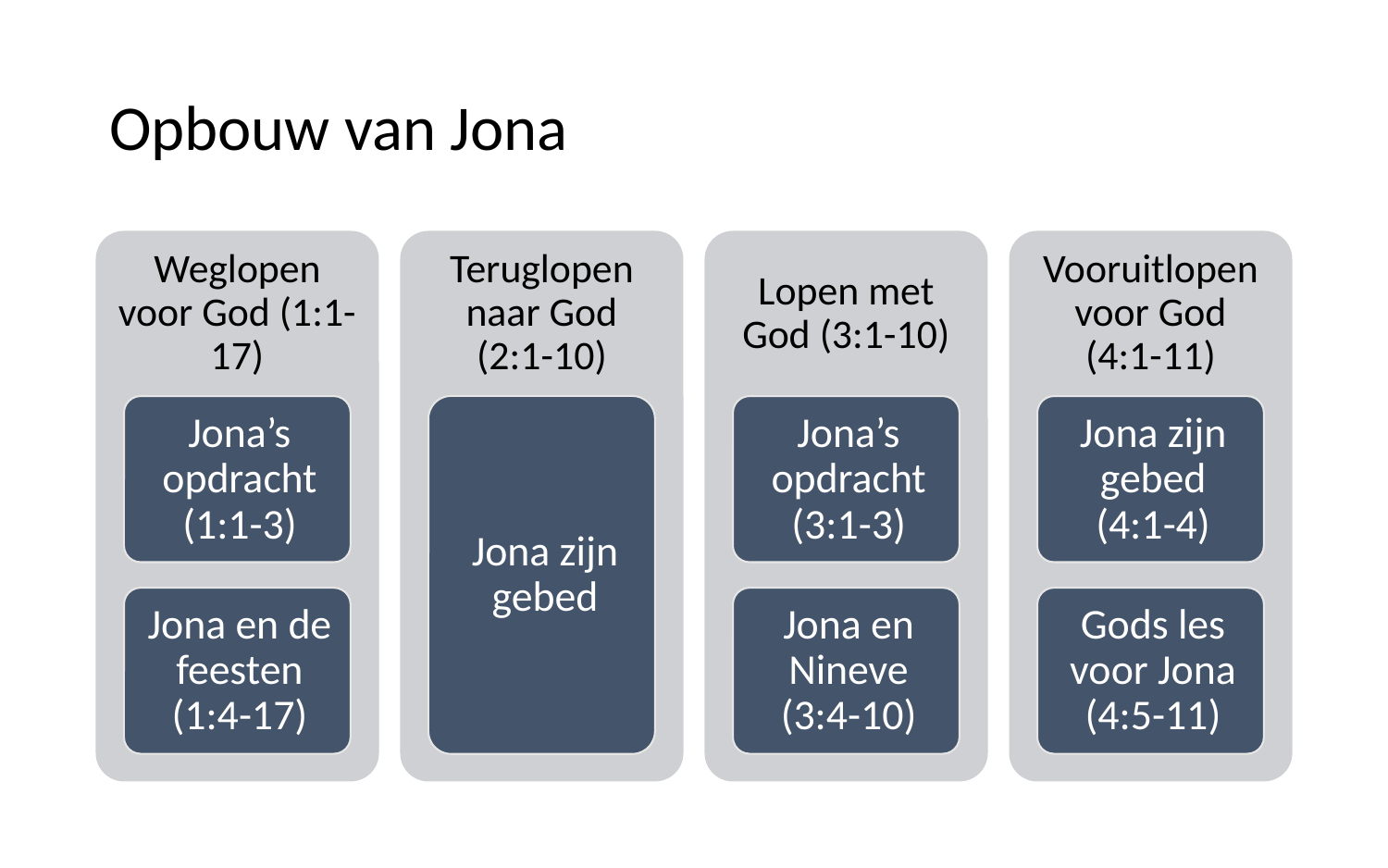

# Opbouw van Jona
Weglopen voor God (1:1-17)
Jona’s opdracht (1:1-3)
Jona en de feesten (1:4-17)
Teruglopen naar God
(2:1-10)
Jona zijn gebed
Lopen met God (3:1-10)
Jona’s opdracht (3:1-3)
Jona en Nineve (3:4-10)
Vooruitlopen voor God
(4:1-11)
Jona zijn gebed
(4:1-4)
Gods les voor Jona (4:5-11)